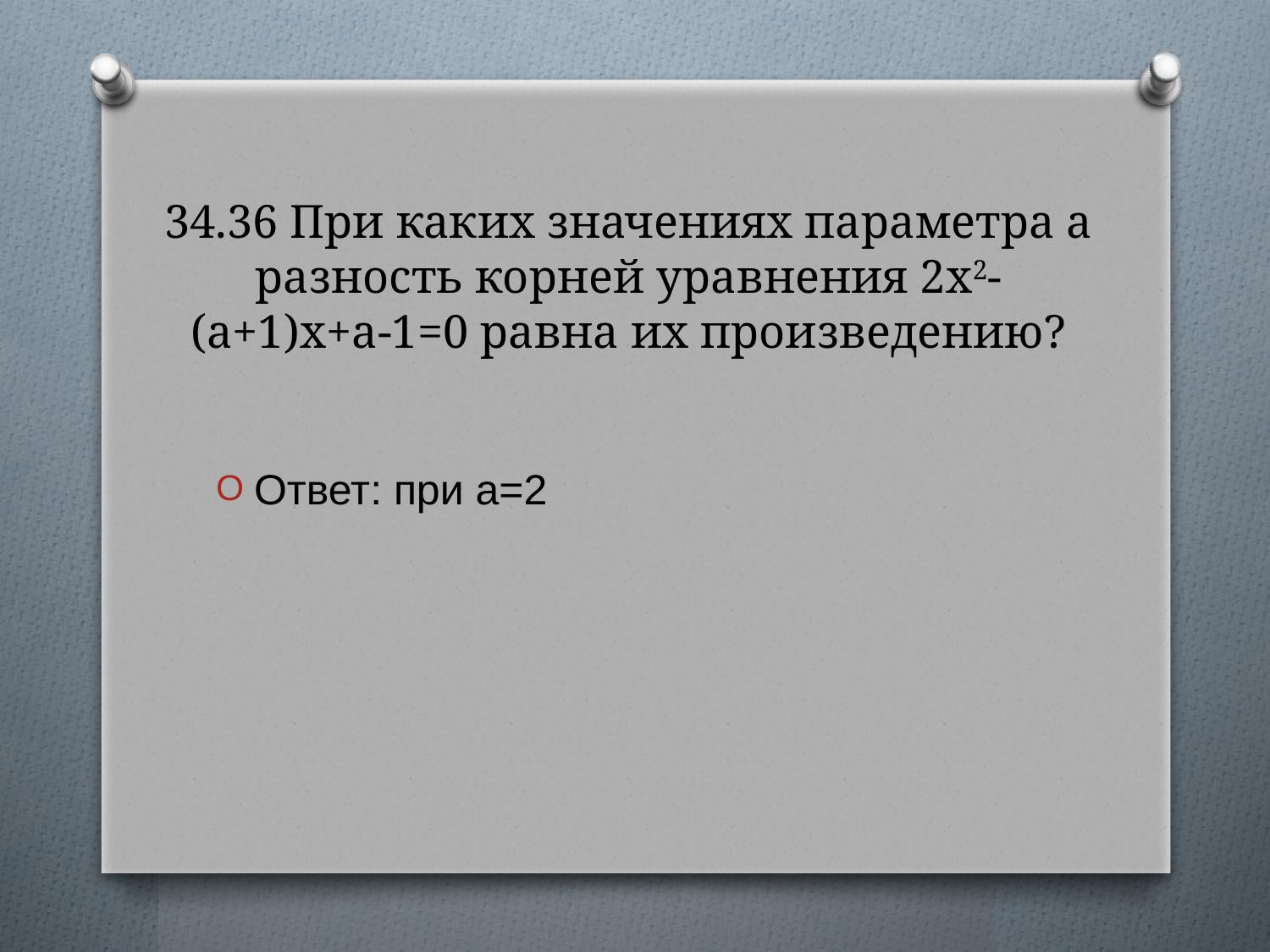

# 34.36 При каких значениях параметра а разность корней уравнения 2x2-(а+1)x+а-1=0 равна их произведению?
Ответ: при а=2